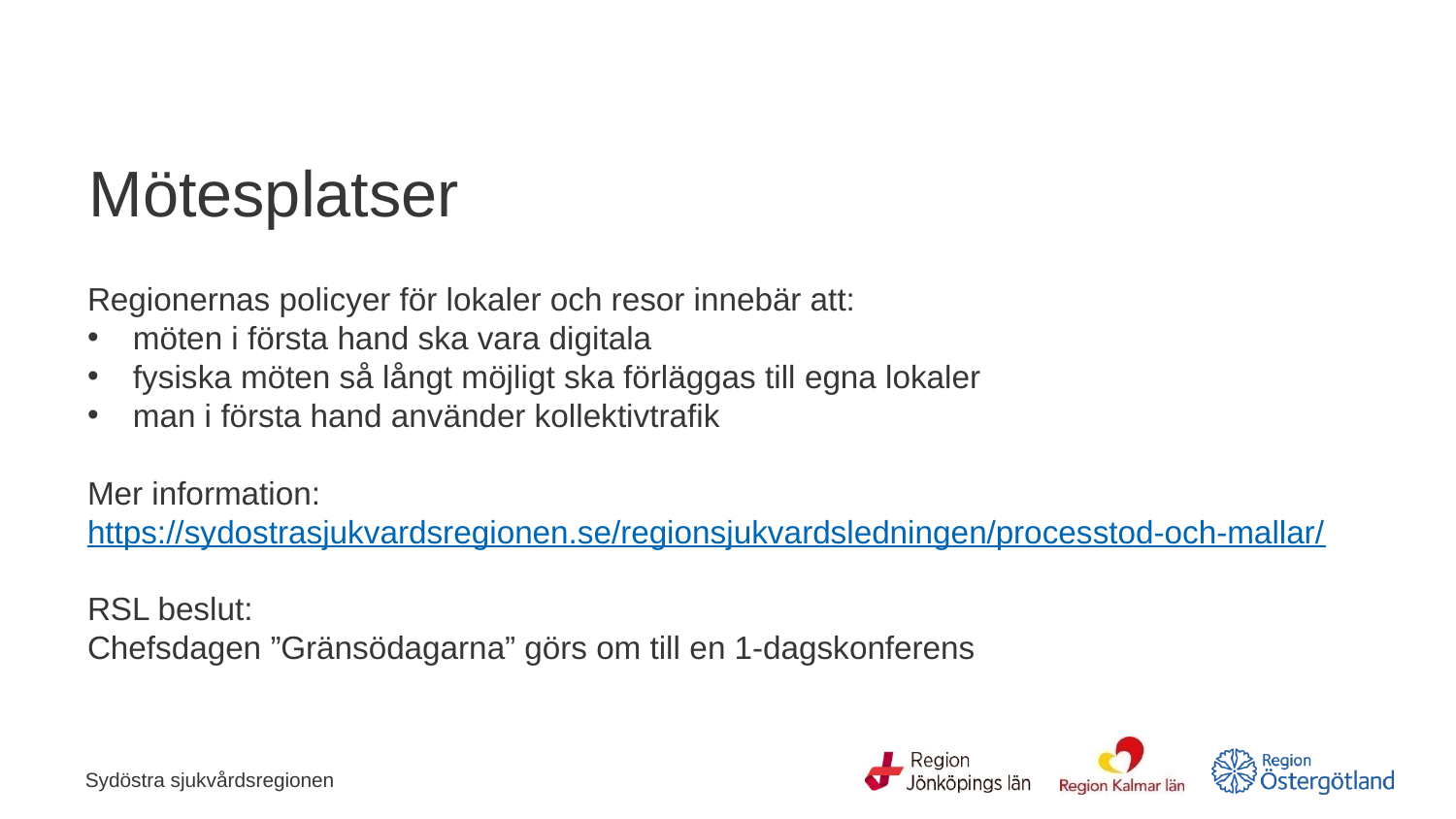

# Mötesplatser
Regionernas policyer för lokaler och resor innebär att:
möten i första hand ska vara digitala
fysiska möten så långt möjligt ska förläggas till egna lokaler
man i första hand använder kollektivtrafik

Mer information: https://sydostrasjukvardsregionen.se/regionsjukvardsledningen/processtod-och-mallar/

RSL beslut:
Chefsdagen ”Gränsödagarna” görs om till en 1-dagskonferens